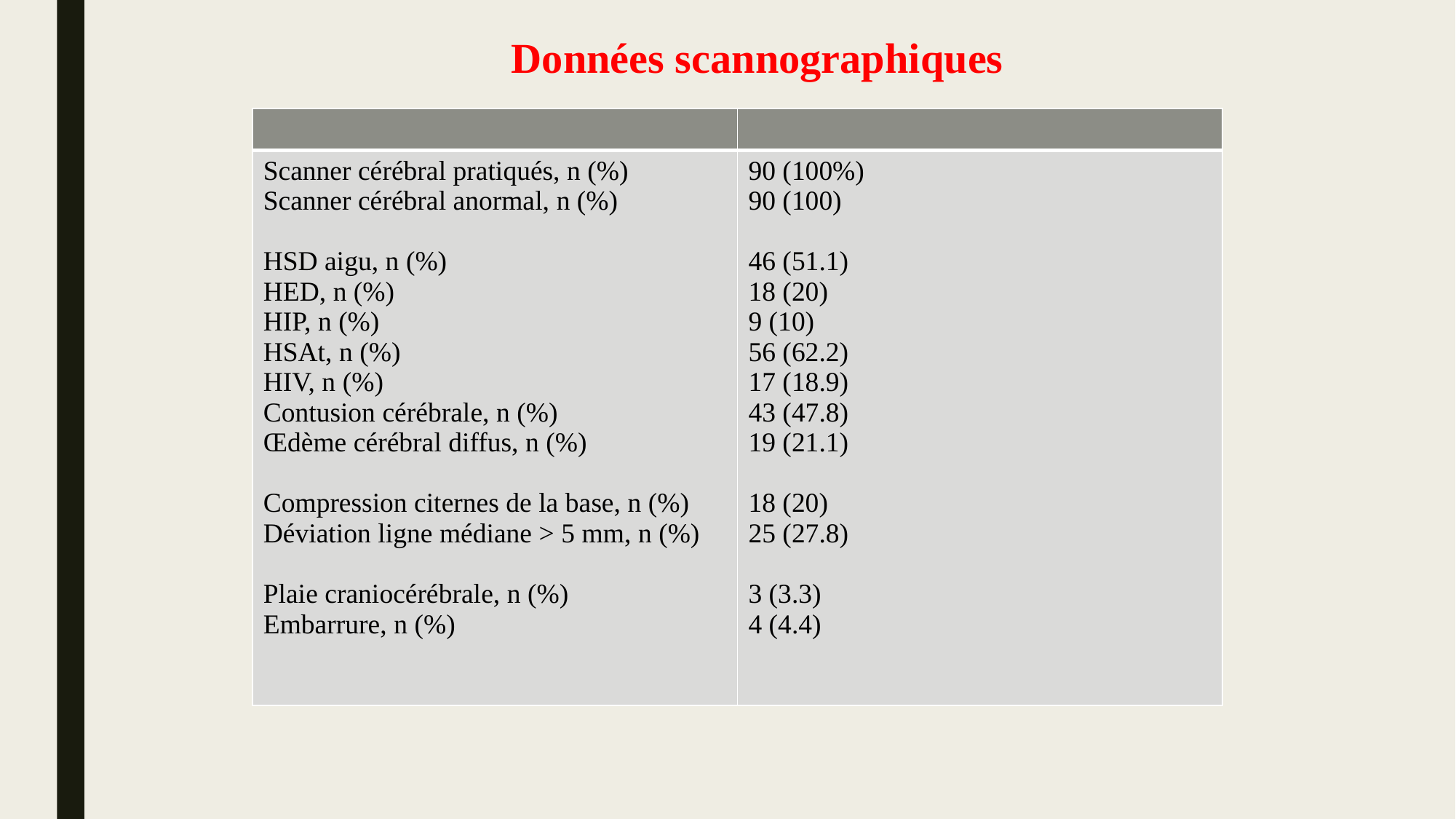

Données scannographiques
|  |  |
| --- | --- |
| Scanner cérébral pratiqués, n (%) Scanner cérébral anormal, n (%) HSD aigu, n (%) HED, n (%) HIP, n (%) HSAt, n (%) HIV, n (%) Contusion cérébrale, n (%) Œdème cérébral diffus, n (%) Compression citernes de la base, n (%) Déviation ligne médiane > 5 mm, n (%) Plaie craniocérébrale, n (%) Embarrure, n (%) | 90 (100%) 90 (100) 46 (51.1) 18 (20) 9 (10) 56 (62.2) 17 (18.9) 43 (47.8) 19 (21.1) 18 (20) 25 (27.8) 3 (3.3) 4 (4.4) |